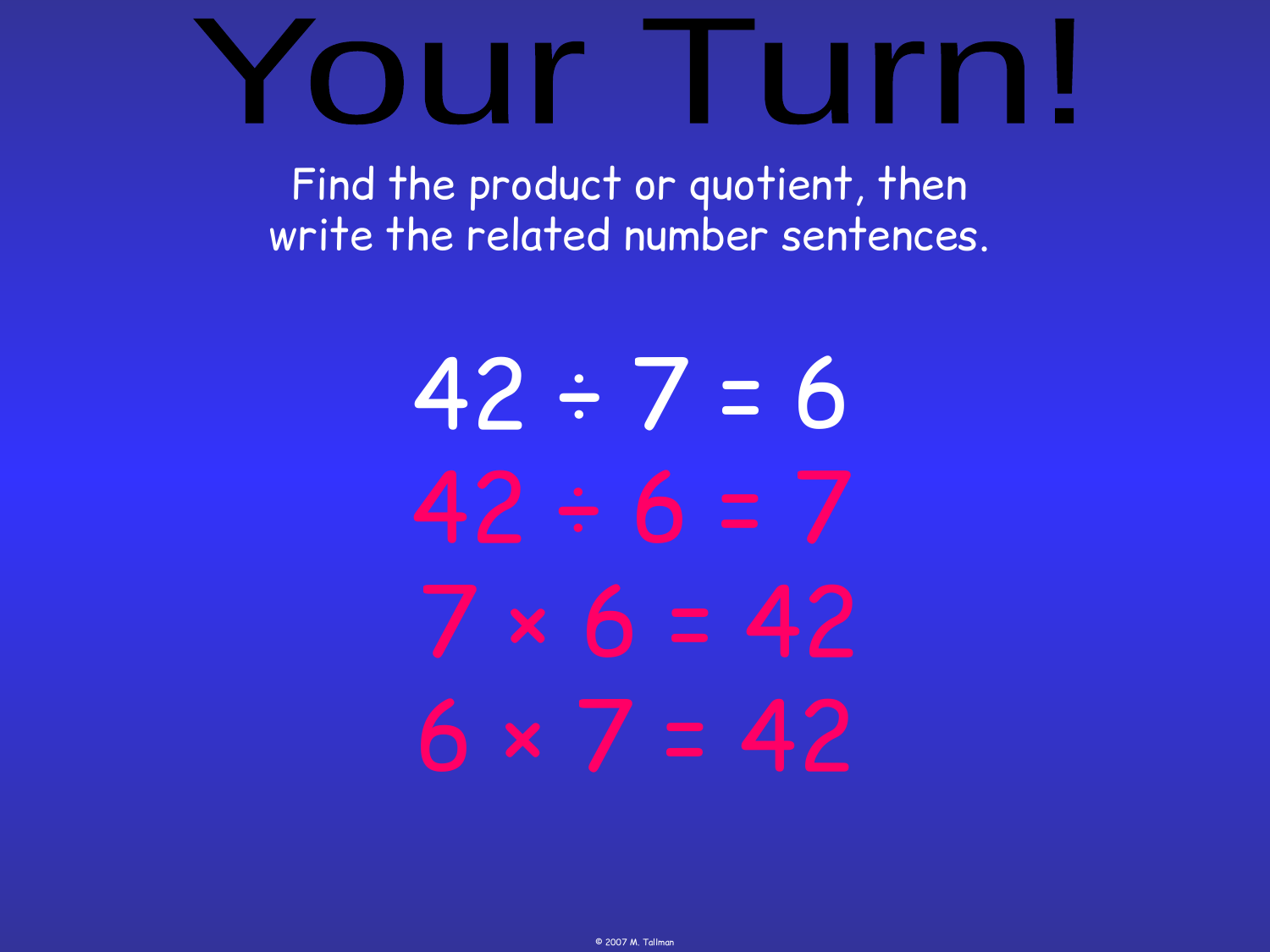

Your Turn!
Find the product or quotient, then write the related number sentences.
6
42 ÷ 7 =
42 ÷ 6 = 7
7 × 6 = 42
6 × 7 = 42
© 2007 M. Tallman